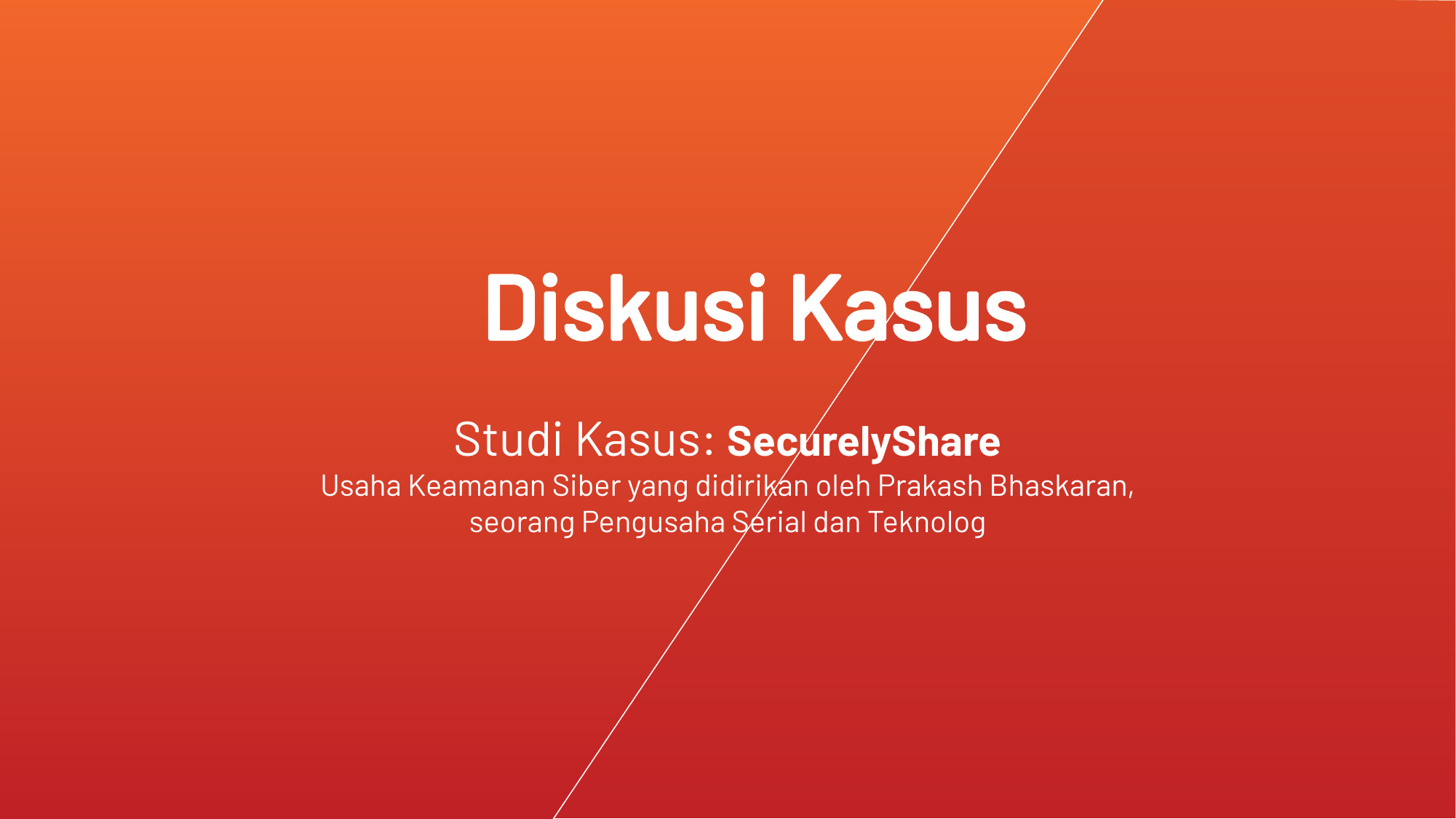

# Diskusi Kasus
Studi Kasus: SecurelyShare
Usaha Keamanan Siber yang didirikan oleh Prakash Bhaskaran, seorang Pengusaha Serial dan Teknolog